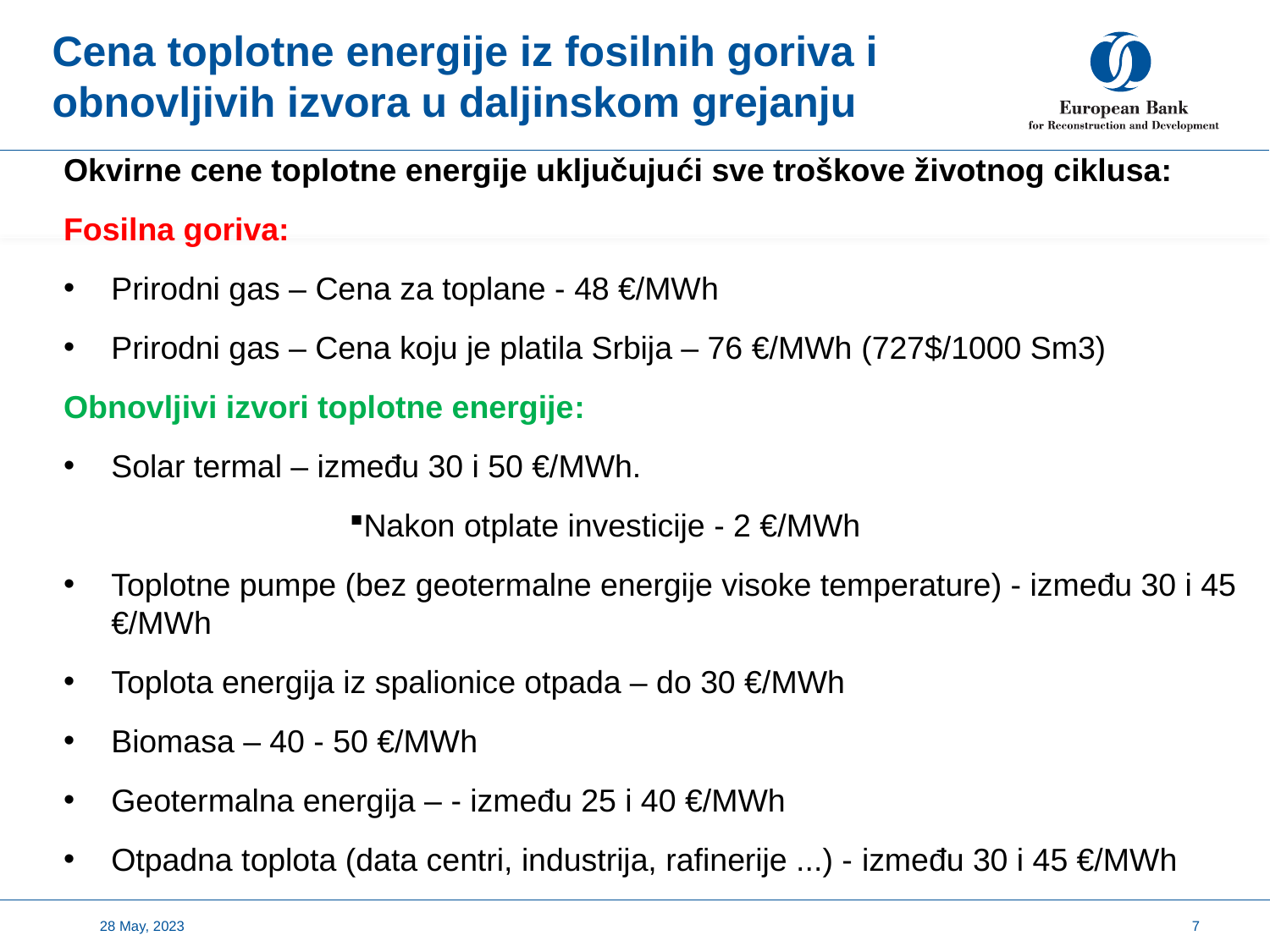

# Cena toplotne energije iz fosilnih goriva i obnovljivih izvora u daljinskom grejanju
Okvirne cene toplotne energije uključujući sve troškove životnog ciklusa:
Fosilna goriva:
Prirodni gas – Cena za toplane - 48 €/MWh
Prirodni gas – Cena koju je platila Srbija – 76 €/MWh (727$/1000 Sm3)
Obnovljivi izvori toplotne energije:
Solar termal – između 30 i 50 €/MWh.
Nakon otplate investicije - 2 €/MWh
Toplotne pumpe (bez geotermalne energije visoke temperature) - između 30 i 45 €/MWh
Toplota energija iz spalionice otpada – do 30 €/MWh
Biomasa – 40 - 50 €/MWh
Geotermalna energija – - između 25 i 40 €/MWh
Otpadna toplota (data centri, industrija, rafinerije ...) - između 30 i 45 €/MWh

28 May, 2023
7